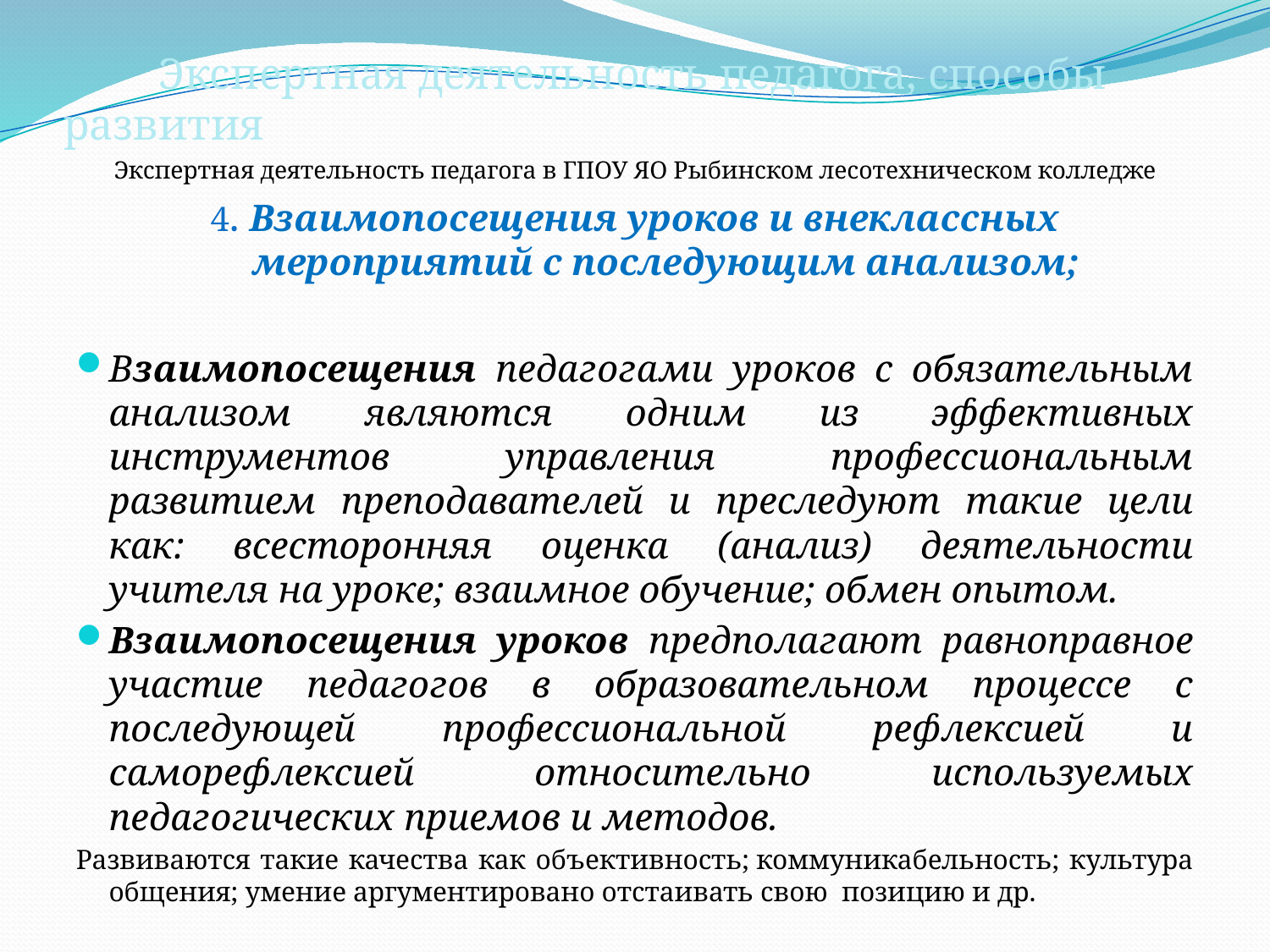

# Экспертная деятельность педагога, способы развития
Экспертная деятельность педагога в ГПОУ ЯО Рыбинском лесотехническом колледже
4. Взаимопосещения уроков и внеклассных мероприятий с последующим анализом;

Взаимопосещения педагогами уроков с обязательным анализом являются одним из эффективных инструментов управления профессиональным развитием преподавателей и преследуют такие цели как: всесторонняя оценка (анализ) деятельности учителя на уроке; взаимное обучение; обмен опытом.
Взаимопосещения уроков предполагают равноправное участие педагогов в образовательном процессе с последующей профессиональной рефлексией и саморефлексией относительно используемых педагогических приемов и методов.
Развиваются такие качества как объективность; коммуникабельность; культура общения; умение аргументировано отстаивать свою  позицию и др.